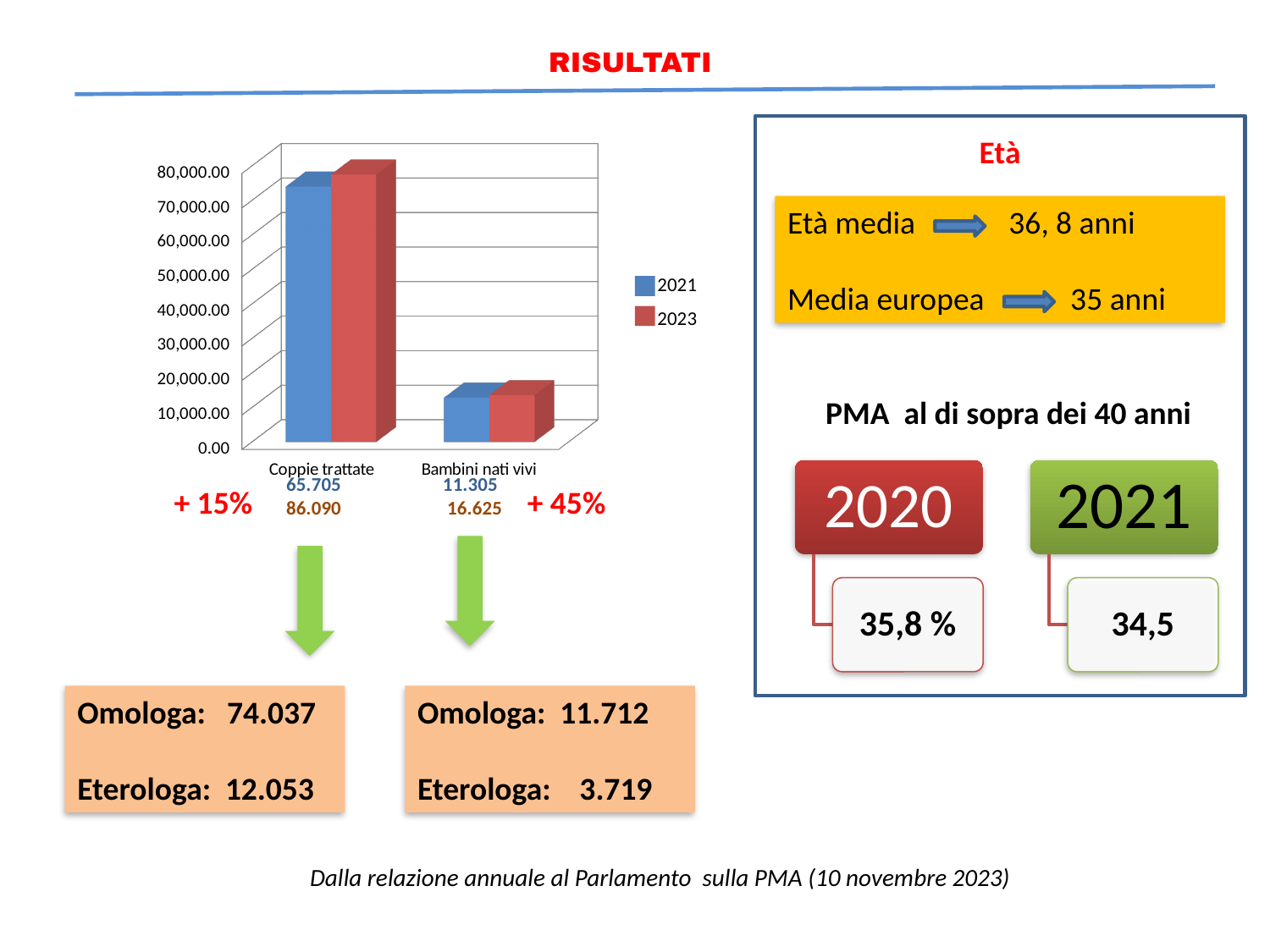

RISULTATI

Età

[unsupported chart]

2021
2023

  65.705                       11.305
  86.090                        16.625
Età media             36, 8 anni

Media europea            35 anni

2020
35,8 %
2021
34,5
PMA  al di sopra dei 40 anni
+ 15%
+ 45%

Omologa:   74.037

Eterologa:  12.053
Omologa:  11.712

Eterologa:    3.719
Dalla relazione annuale al Parlamento  sulla PMA (10 novembre 2023)